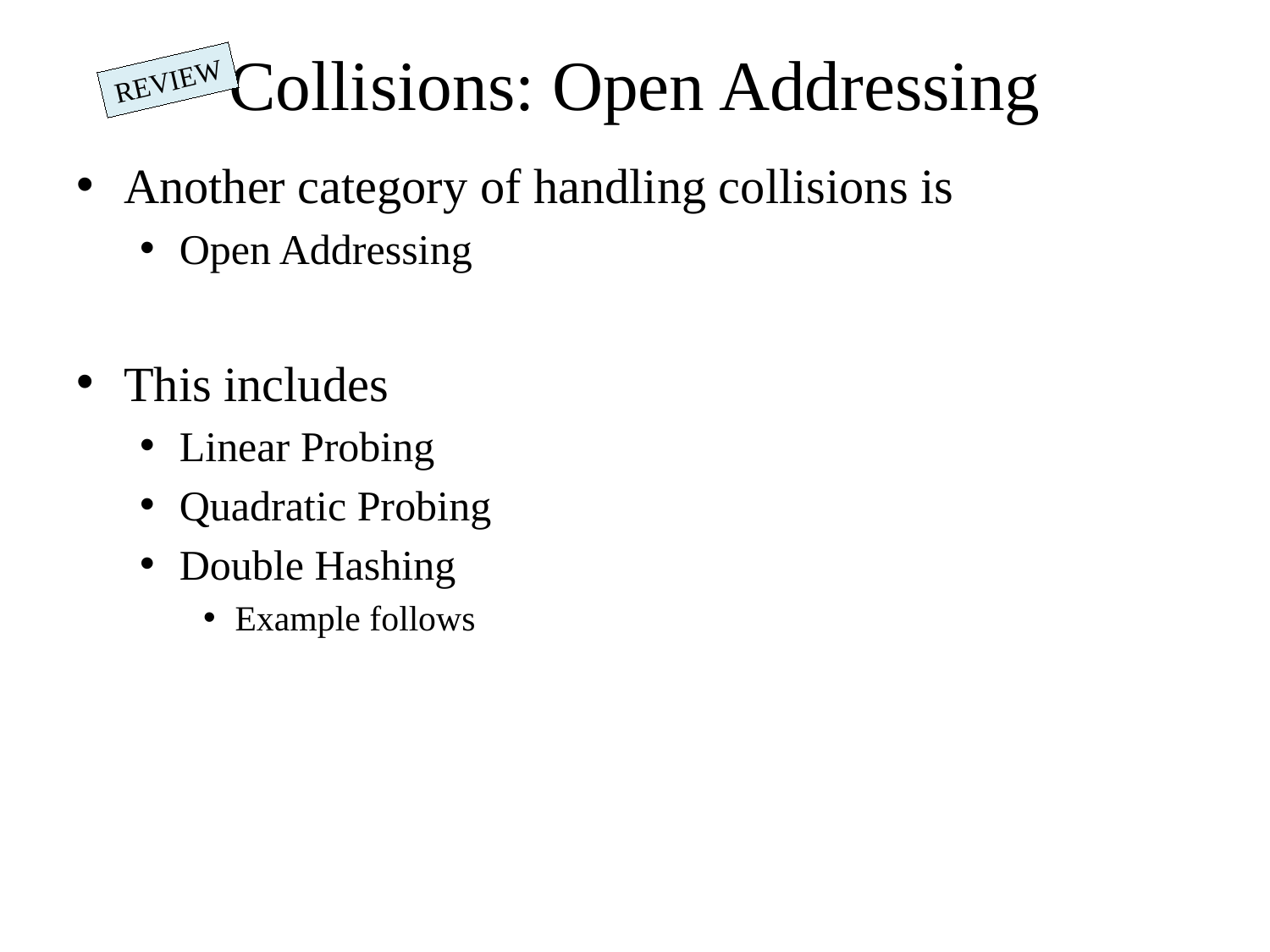

# Collisions: Open Addressing
REVIEW
Another category of handling collisions is
Open Addressing

This includes
Linear Probing
Quadratic Probing
Double Hashing
Example follows